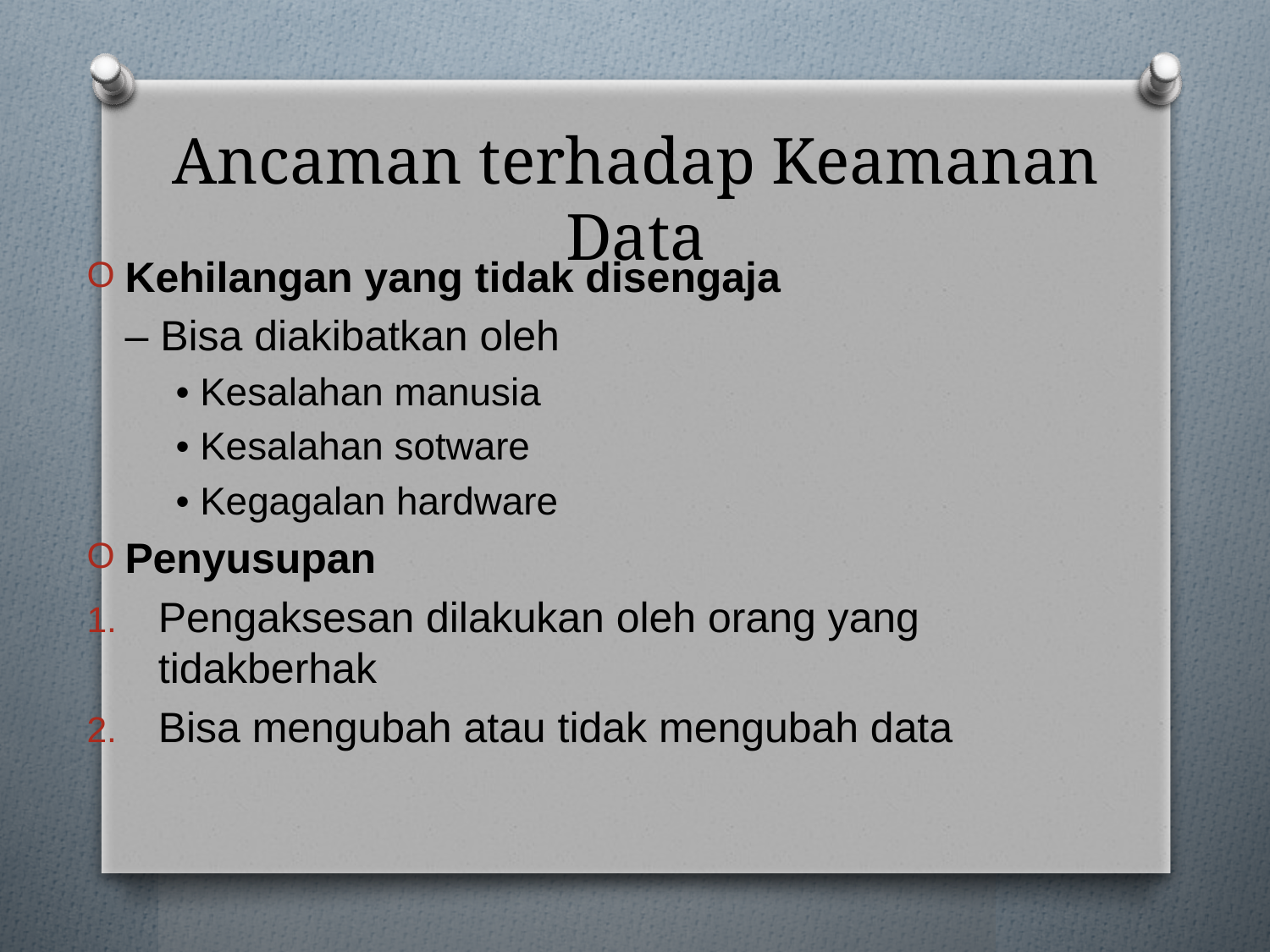

# Ancaman terhadap Keamanan Data
Kehilangan yang tidak disengaja
	– Bisa diakibatkan oleh
	• Kesalahan manusia
	• Kesalahan sotware
	• Kegagalan hardware
Penyusupan
Pengaksesan dilakukan oleh orang yang tidakberhak
Bisa mengubah atau tidak mengubah data